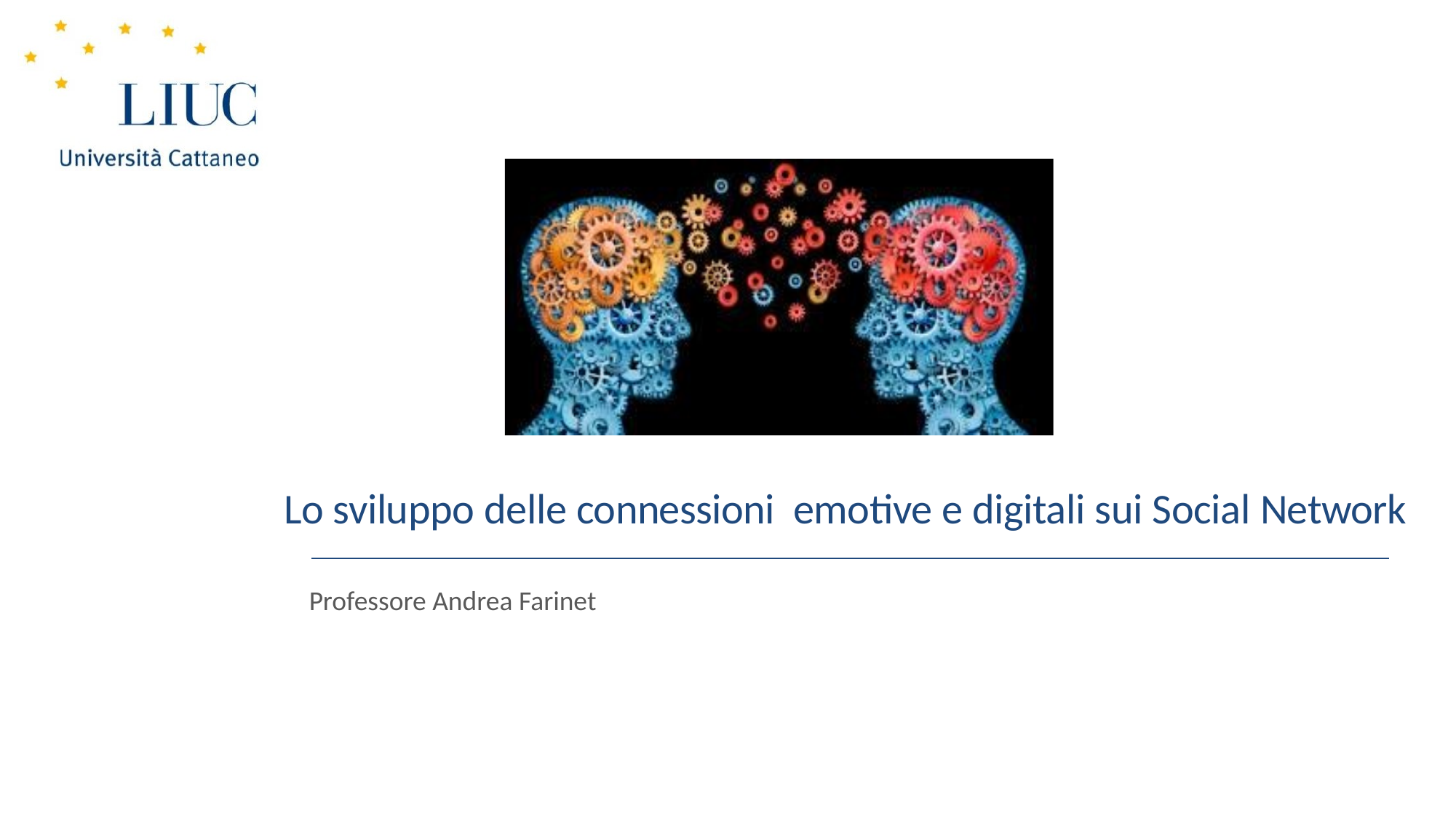

Lo sviluppo delle connessioni  emotive e digitali sui Social Network
Professore Andrea Farinet